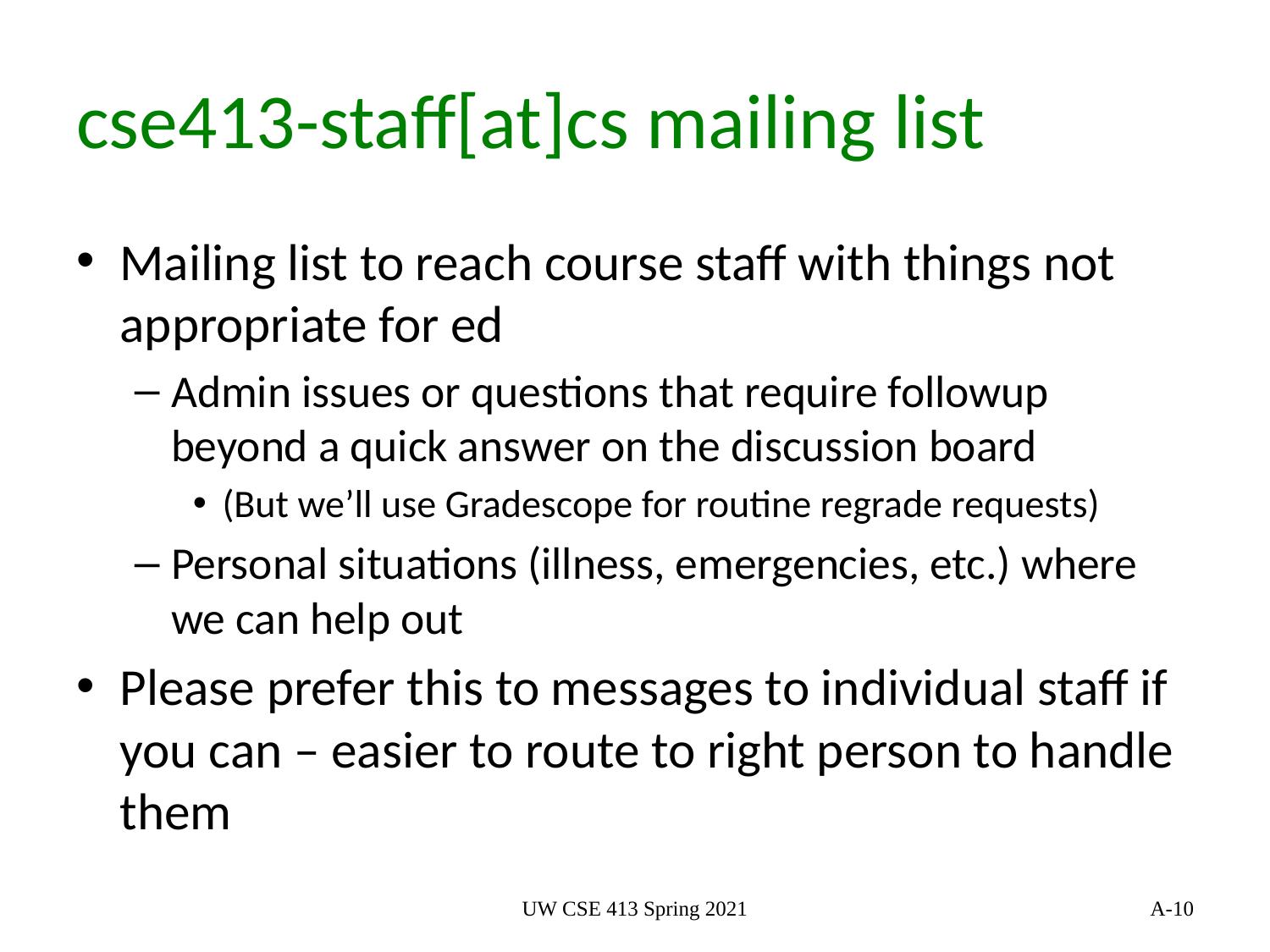

# cse413-staff[at]cs mailing list
Mailing list to reach course staff with things not appropriate for ed
Admin issues or questions that require followup beyond a quick answer on the discussion board
(But we’ll use Gradescope for routine regrade requests)
Personal situations (illness, emergencies, etc.) where we can help out
Please prefer this to messages to individual staff if you can – easier to route to right person to handle them
UW CSE 413 Spring 2021
10